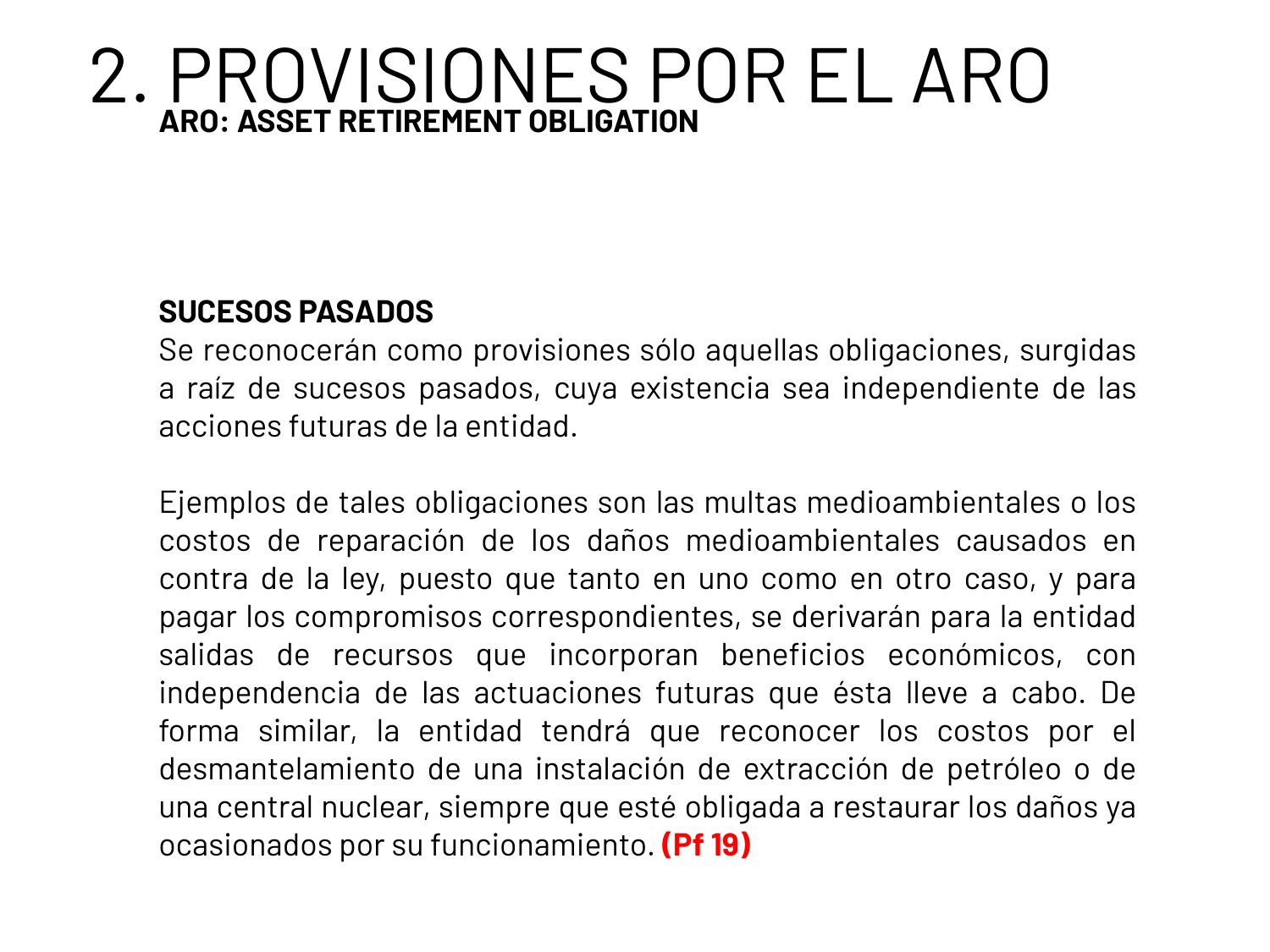

# 2. PROVISIONES POR EL ARO
ARO: ASSET RETIREMENT OBLIGATION

SUCESOS PASADOS
Se reconocerán como provisiones sólo aquellas obligaciones, surgidas a raíz de sucesos pasados, cuya existencia sea independiente de las acciones futuras de la entidad.

Ejemplos de tales obligaciones son las multas medioambientales o los costos de reparación de los daños medioambientales causados en contra de la ley, puesto que tanto en uno como en otro caso, y para pagar los compromisos correspondientes, se derivarán para la entidad salidas de recursos que incorporan beneficios económicos, con independencia de las actuaciones futuras que ésta lleve a cabo. De forma similar, la entidad tendrá que reconocer los costos por el desmantelamiento de una instalación de extracción de petróleo o de una central nuclear, siempre que esté obligada a restaurar los daños ya ocasionados por su funcionamiento. (Pf 19)